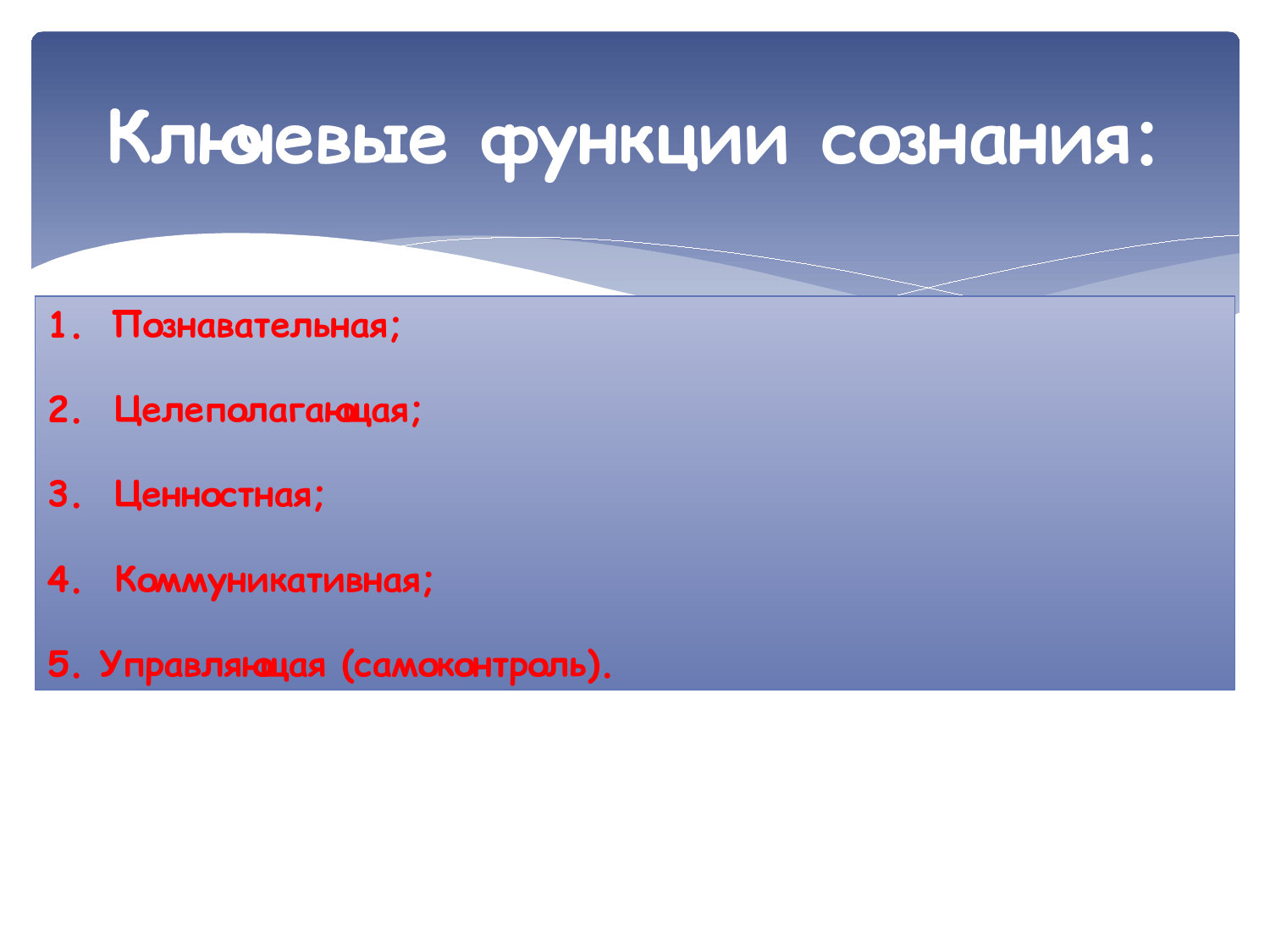

# Ключевые функции сознания:
Познавательная;

2.  Целеполагающая;

3.  Ценностная;

4.  Коммуникативная;

5. Управляющая (самоконтроль).